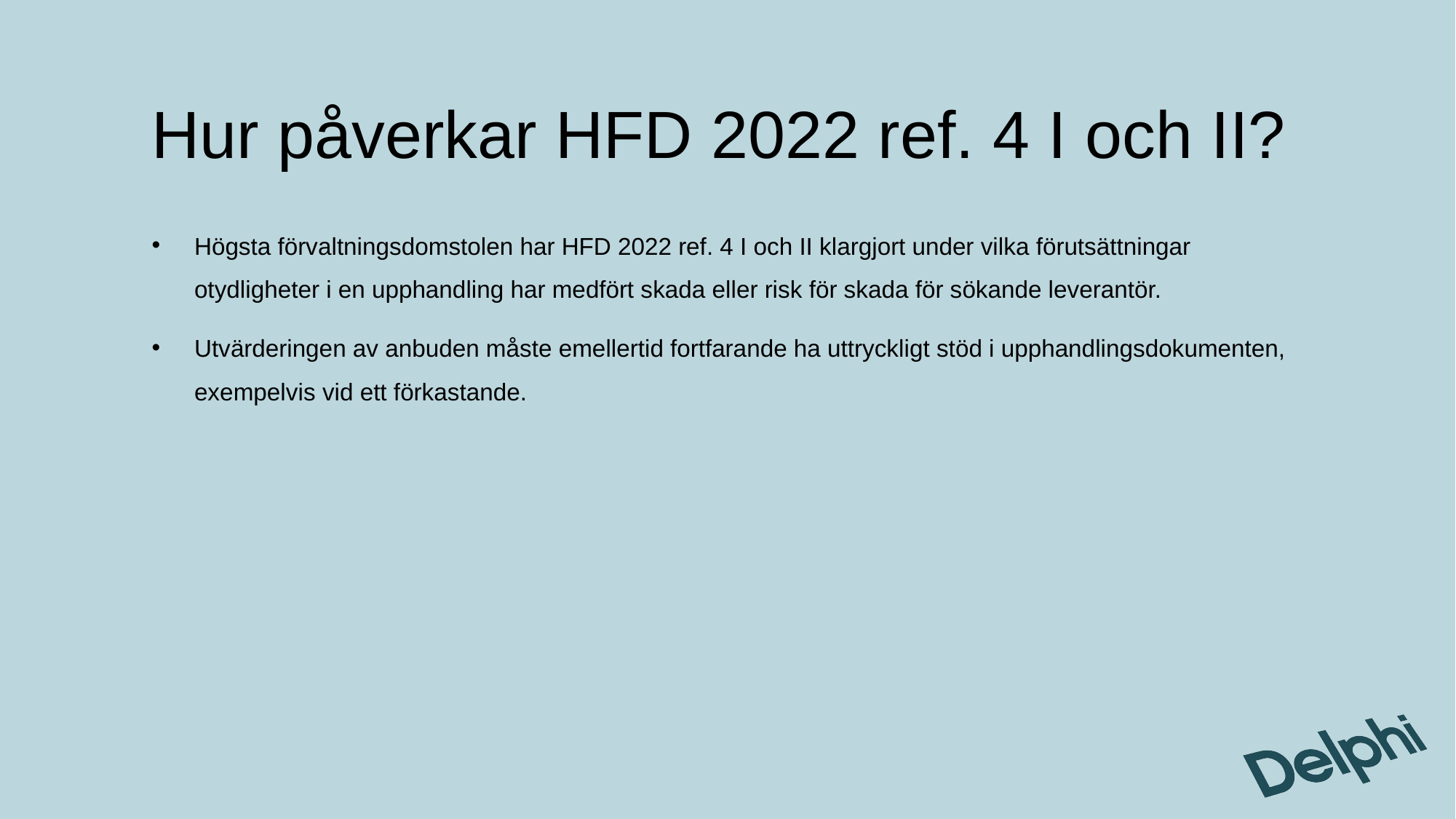

# Hur påverkar HFD 2022 ref. 4 I och II?
Högsta förvaltningsdomstolen har HFD 2022 ref. 4 I och II klargjort under vilka förutsättningar otydligheter i en upphandling har medfört skada eller risk för skada för sökande leverantör.
Utvärderingen av anbuden måste emellertid fortfarande ha uttryckligt stöd i upphandlingsdokumenten, exempelvis vid ett förkastande.